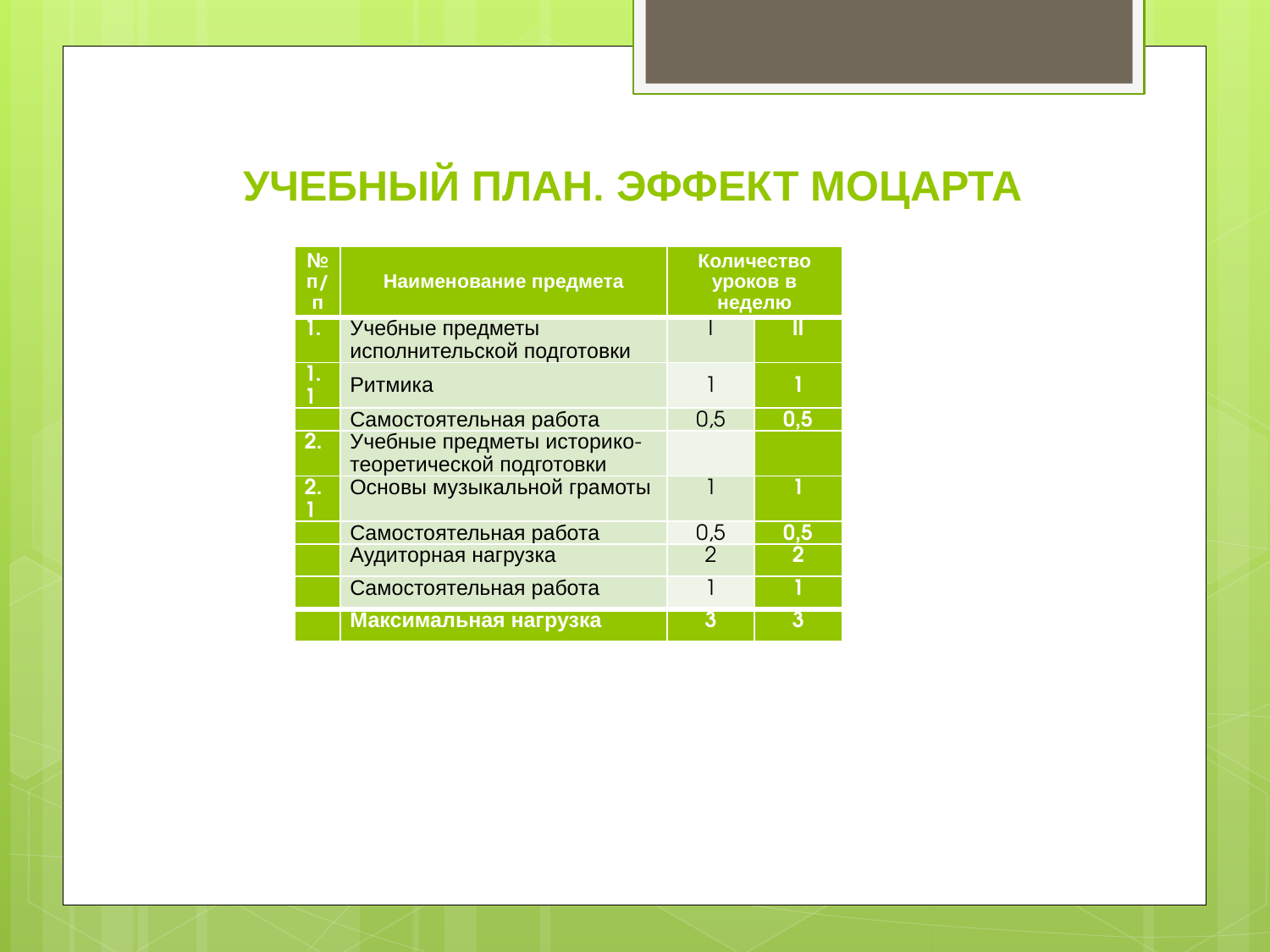

# УЧЕБНЫЙ ПЛАН. ЭФФЕКТ МОЦАРТА
| № п/п | Наименование предмета | Количество уроков в неделю |  |
| --- | --- | --- | --- |
| 1. | Учебные предметы исполнительской подготовки | I | II |
| 1.1 | Ритмика | 1 | 1 |
|  | Самостоятельная работа | 0,5 | 0,5 |
| 2. | Учебные предметы историко-теоретической подготовки |  |  |
| 2.1 | Основы музыкальной грамоты | 1 | 1 |
|  | Самостоятельная работа | 0,5 | 0,5 |
|  | Аудиторная нагрузка | 2 | 2 |
|  | Самостоятельная работа | 1 | 1 |
|  | Максимальная нагрузка | 3 | 3 |